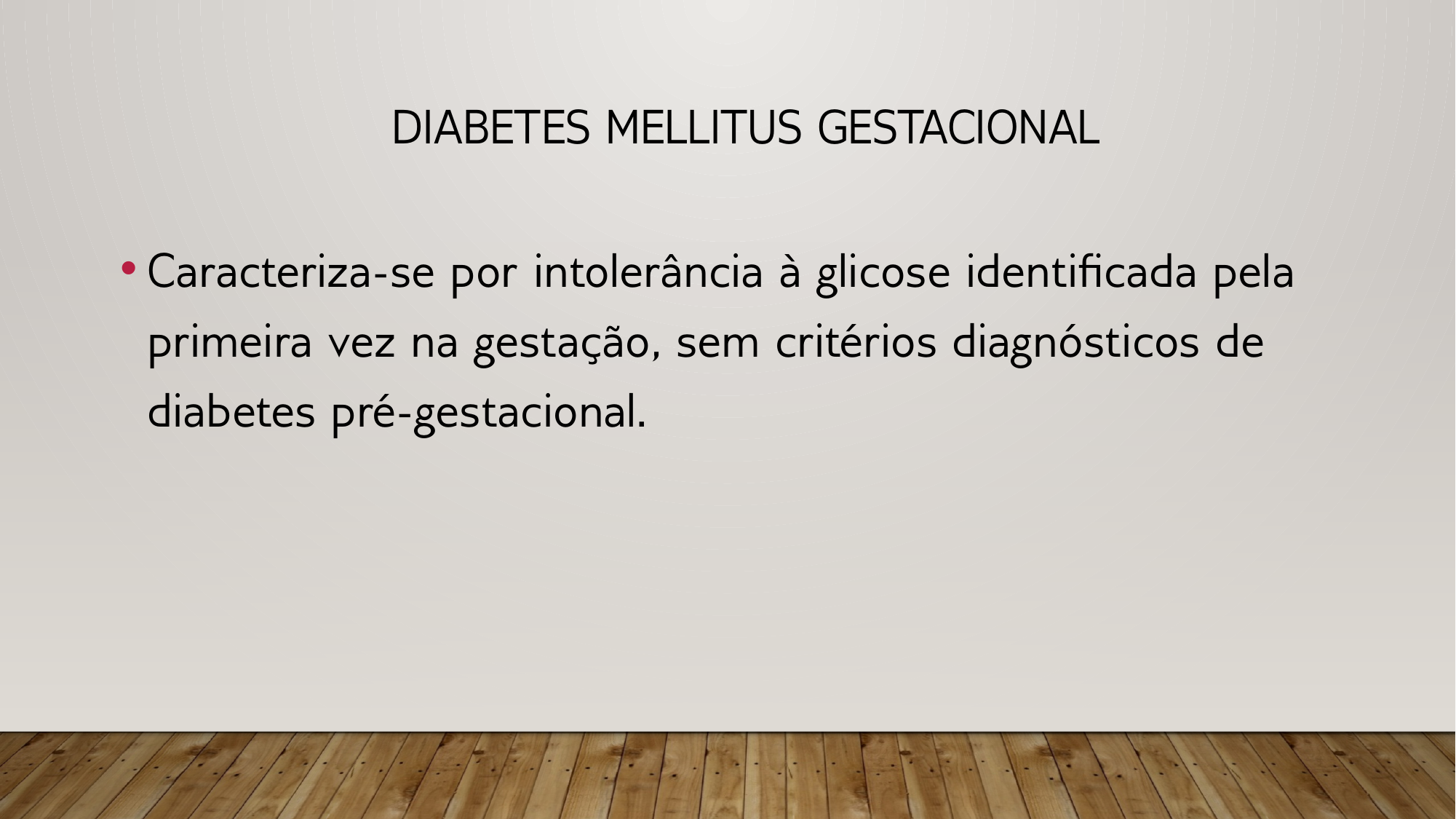

# Diabetes MELLITUS GESTACIONAL
Caracteriza-se por intolerância à glicose identificada pela primeira vez na gestação, sem critérios diagnósticos de diabetes pré-gestacional.